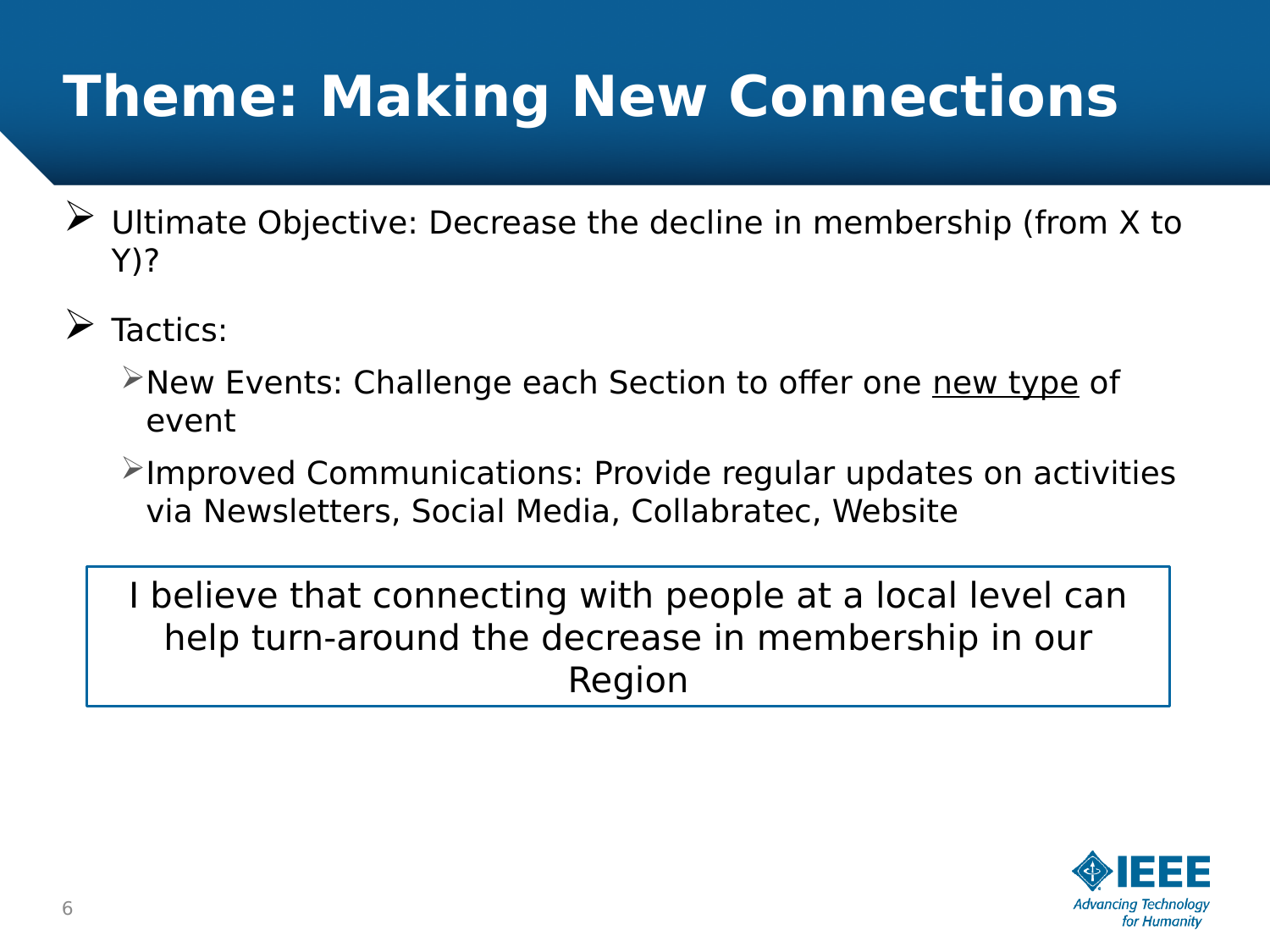

# Theme: Making New Connections
Ultimate Objective: Decrease the decline in membership (from X to Y)?
Tactics:
New Events: Challenge each Section to offer one new type of event
Improved Communications: Provide regular updates on activities via Newsletters, Social Media, Collabratec, Website

I believe that connecting with people at a local level can help turn-around the decrease in membership in our Region
6